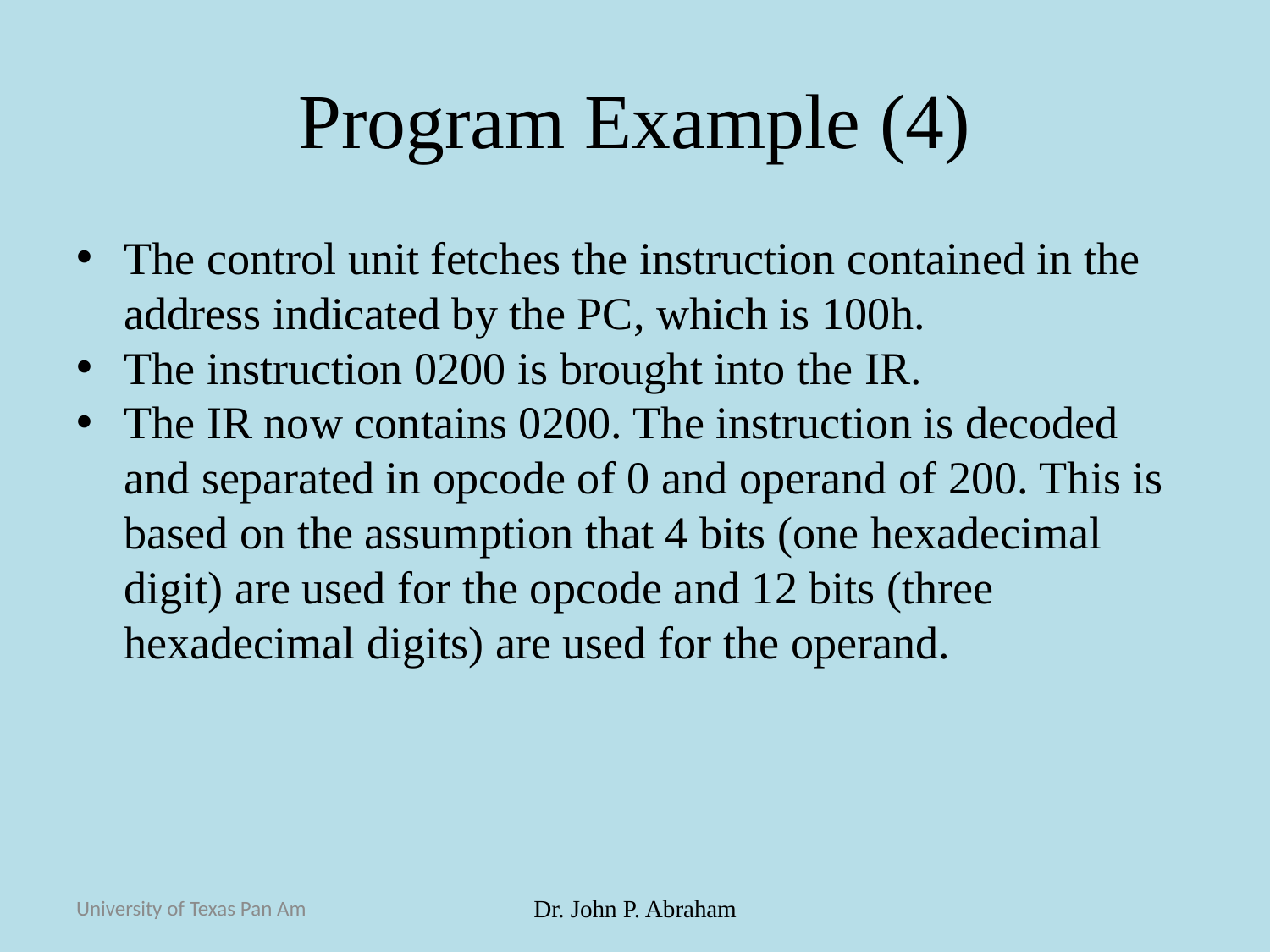

# Program Example (4)
The control unit fetches the instruction contained in the address indicated by the PC, which is 100h.
The instruction 0200 is brought into the IR.
The IR now contains 0200. The instruction is decoded and separated in opcode of 0 and operand of 200. This is based on the assumption that 4 bits (one hexadecimal digit) are used for the opcode and 12 bits (three hexadecimal digits) are used for the operand.
University of Texas Pan Am
Dr. John P. Abraham